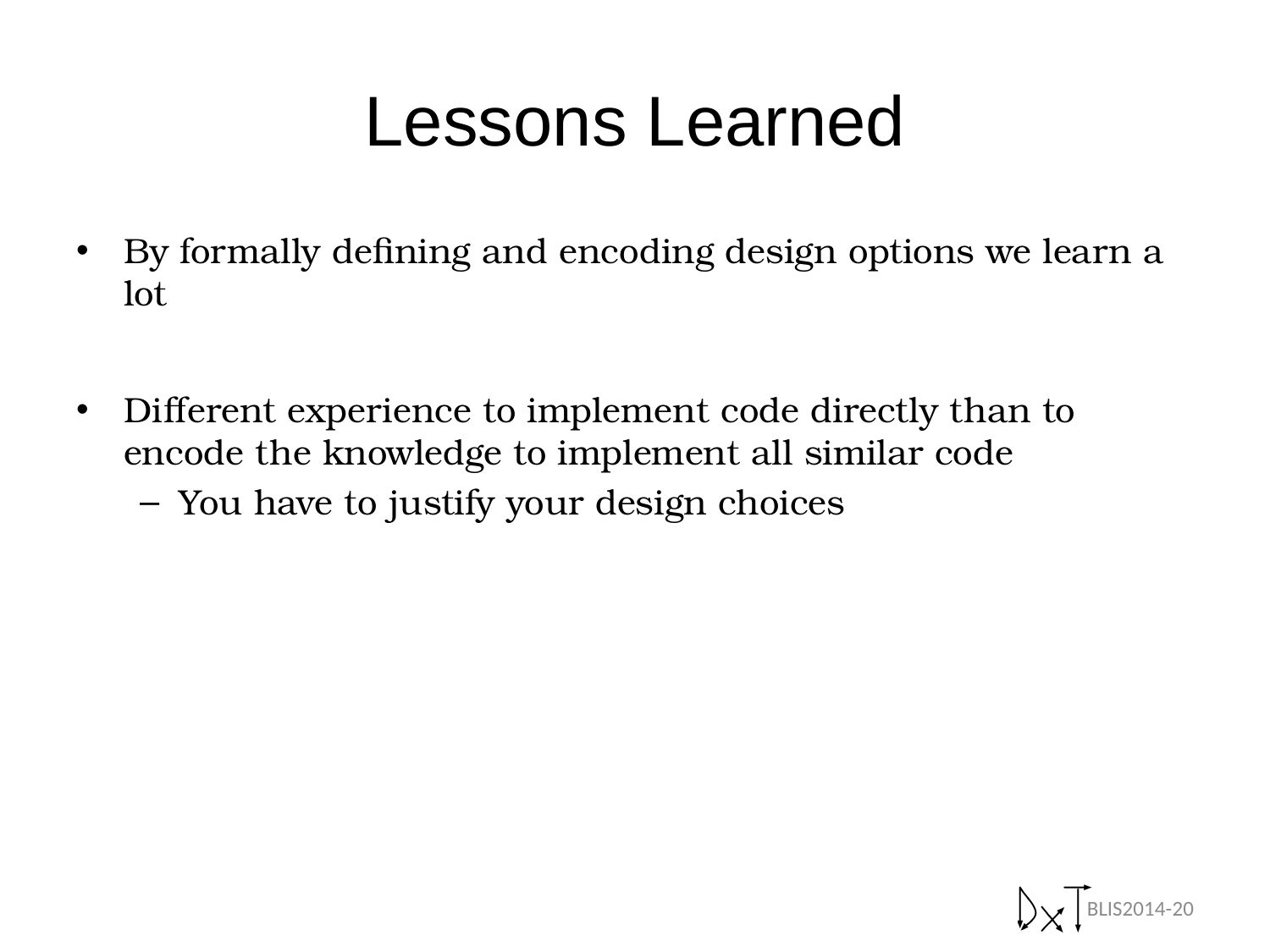

# Lessons Learned
By formally defining and encoding design options we learn a lot

Different experience to implement code directly than to encode the knowledge to implement all similar code
You have to justify your design choices

BLIS2014-20